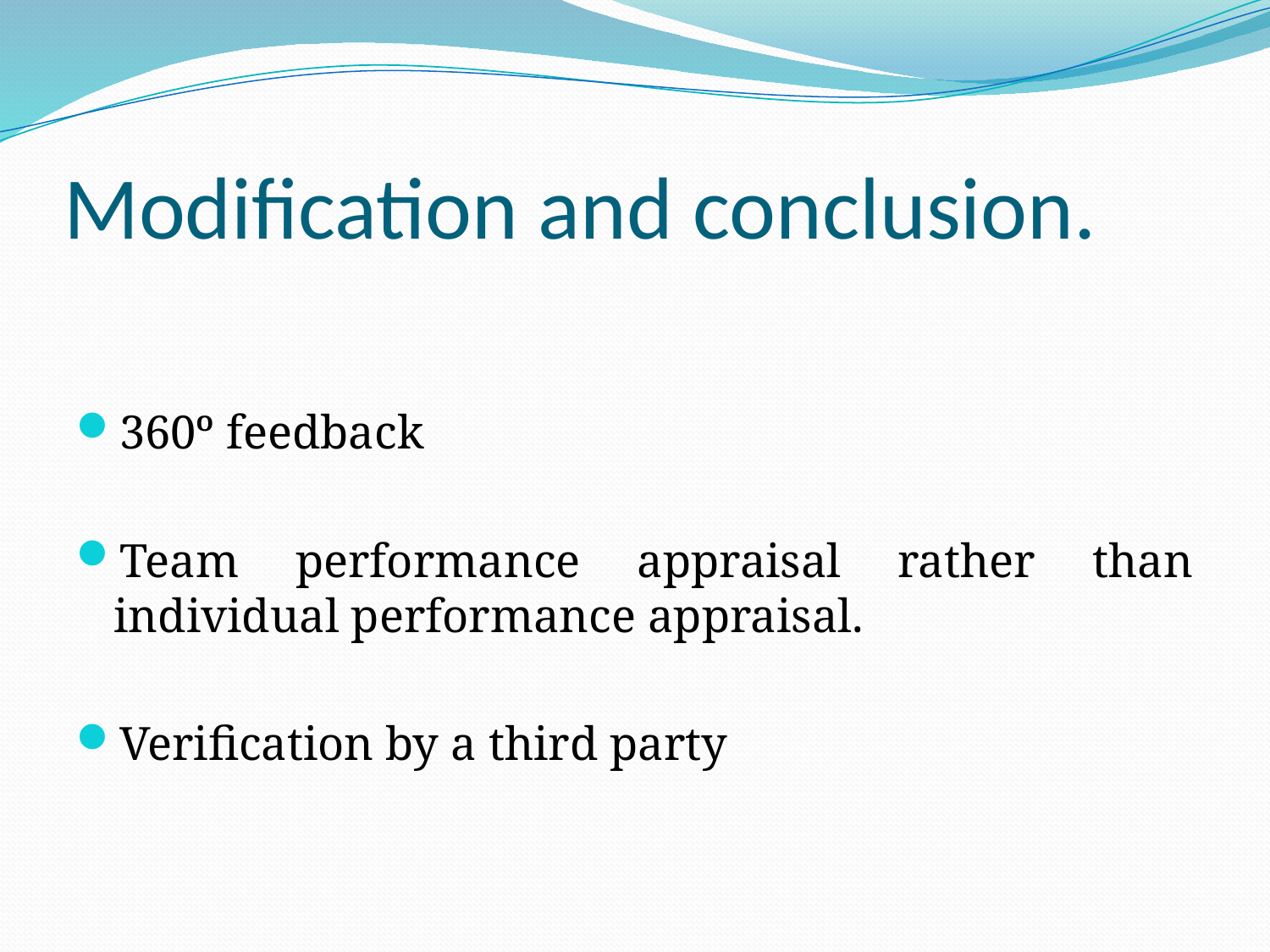

# Modification and conclusion.

360º feedback

Team performance appraisal rather than individual performance appraisal.

Verification by a third party